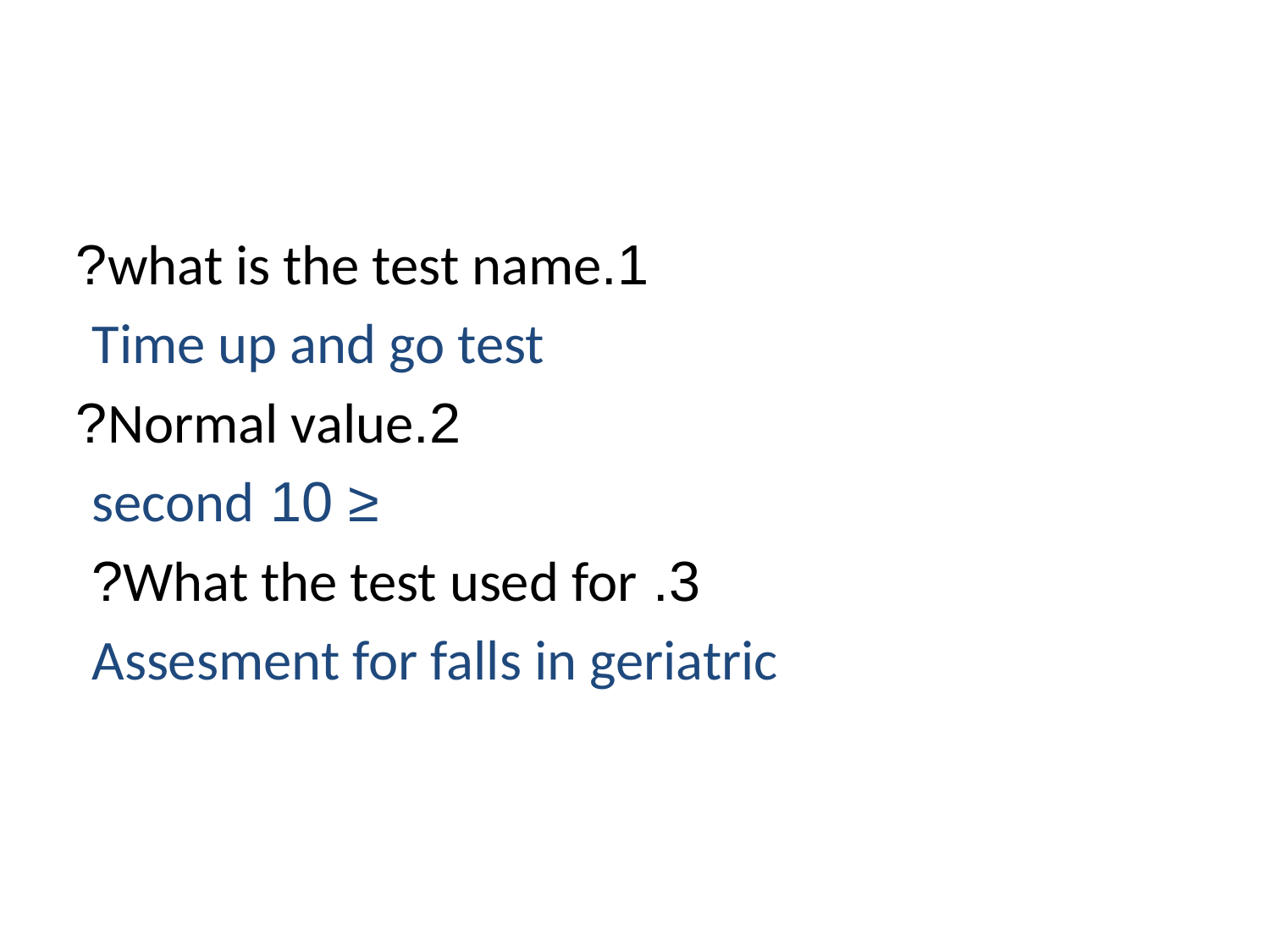

#
1.what is the test name?
    Time up and go test
2.Normal value?
     ≤ 10 second
3. What the test used for?
     Assesment for falls in geriatric